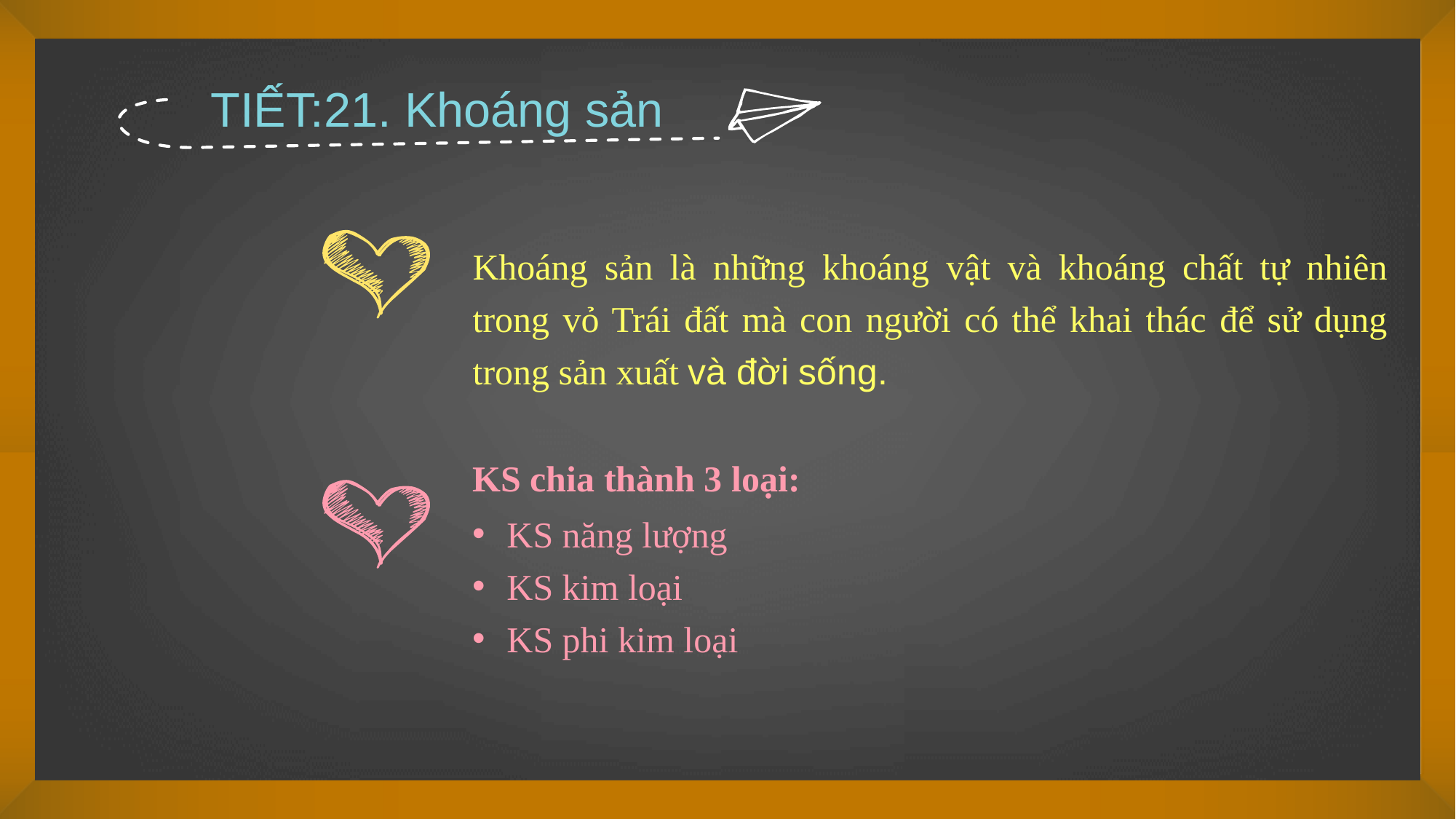

TIẾT:21. Khoáng sản

Khoáng sản là những khoáng vật và khoáng chất tự nhiên trong vỏ Trái đất mà con người có thể khai thác để sử dụng trong sản xuất và đời sống.
KS chia thành 3 loại:
KS năng lượng
KS kim loại
KS phi kim loại